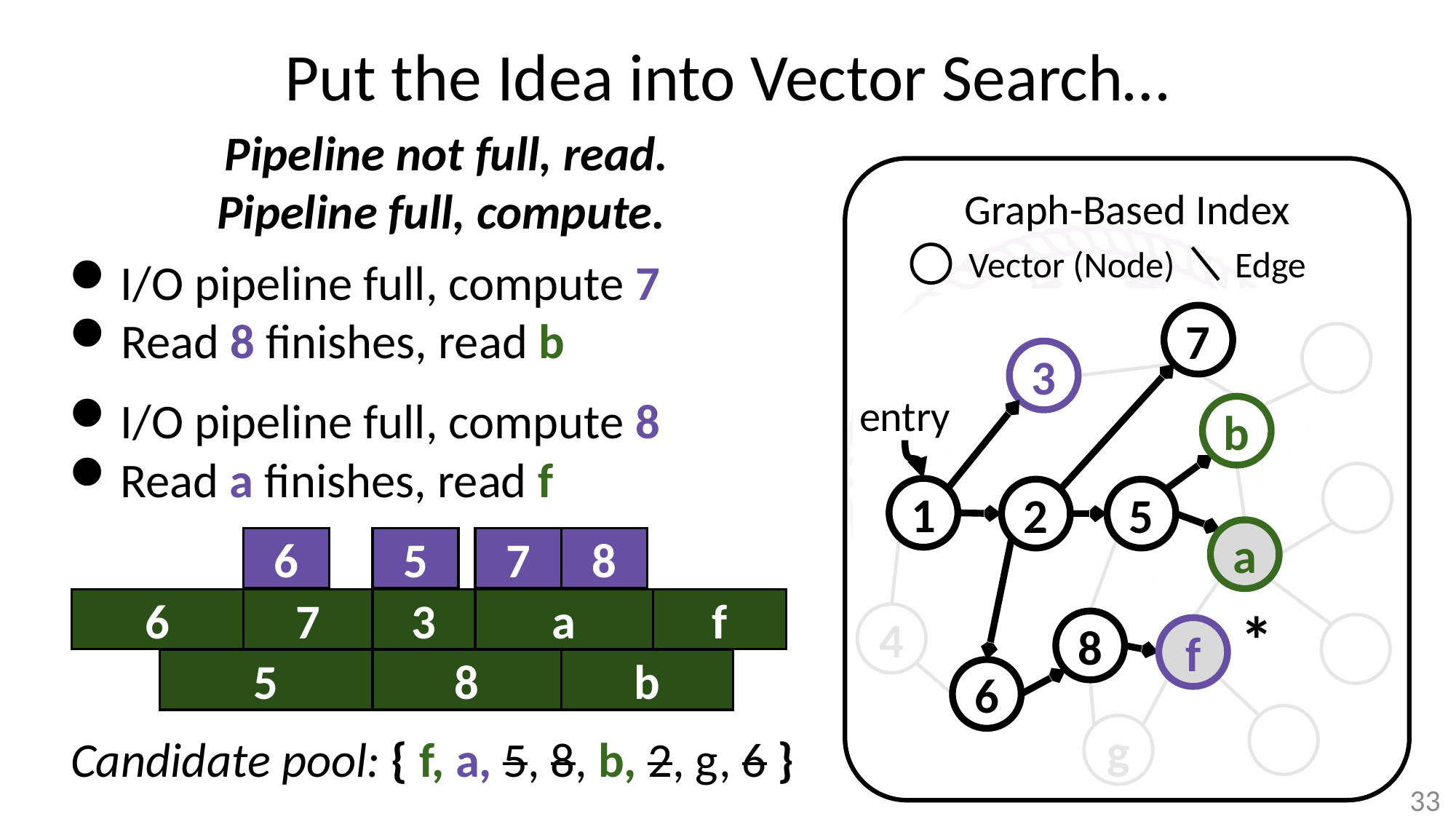

# Put the Idea into Vector Search…
Pipeline not full, read.
Pipeline full, compute.
Graph-Based Index
Vector (Node)
Edge

I/O pipeline full, compute 7

Read 8 finishes, read b
7

3
I/O pipeline full, compute 8
entry
b
Read a finishes, read f

1
2
5
a
6
5
7
8
6
7
3
a
f
*
4
8

f
5
8
b
6

g
Candidate pool: { f, a, 5, 8, b, 2, g, 6 }
33